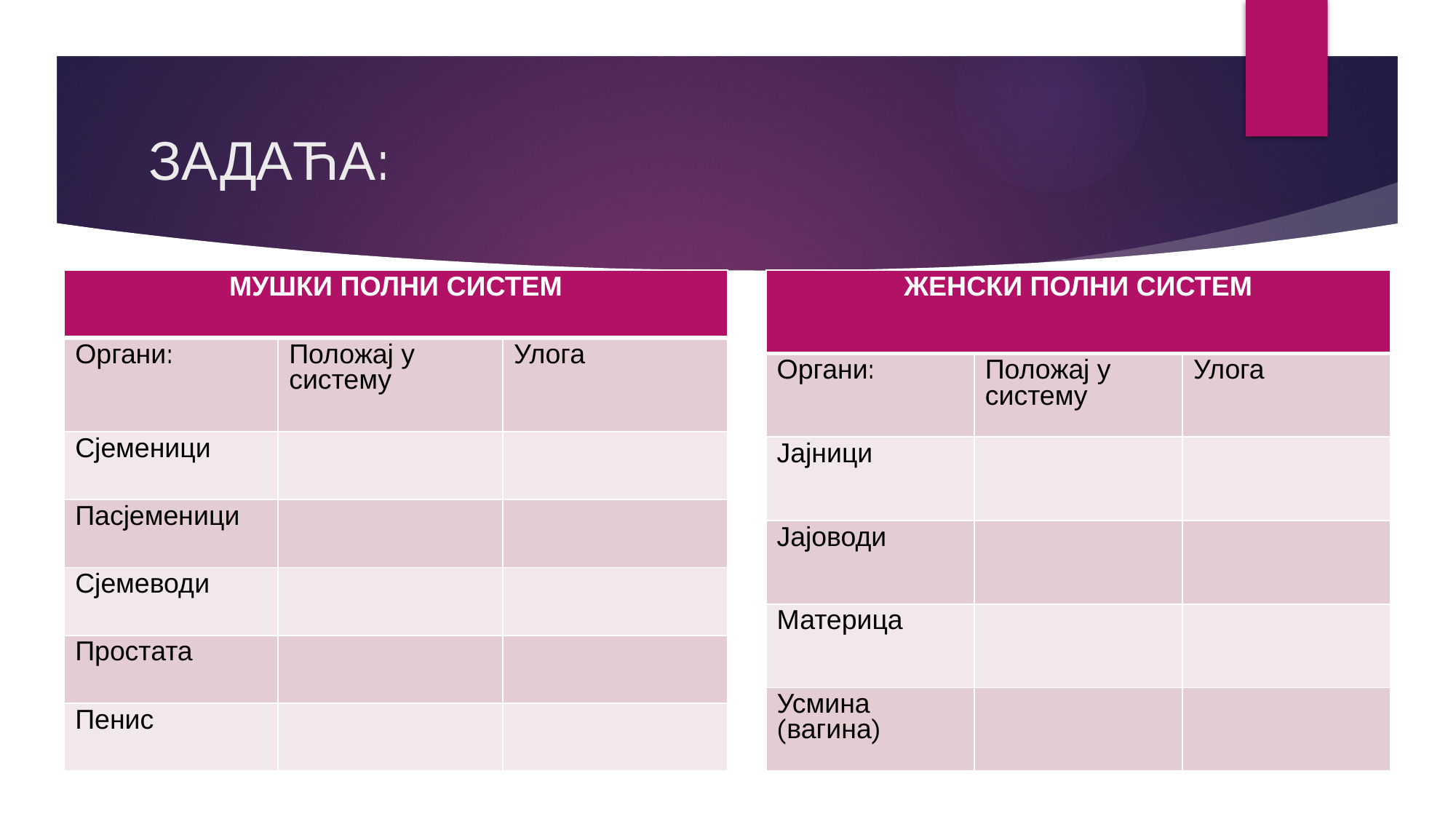

# ЗАДАЋА:
| ЖЕНСКИ ПОЛНИ СИСТЕМ |  |  |
| --- | --- | --- |
| Органи: | Положај у систему | Улога |
| Јајници |  |  |
| Јајоводи |  |  |
| Материца |  |  |
| Усмина (вагина) |  |  |
| МУШКИ ПОЛНИ СИСТЕМ |  |  |
| --- | --- | --- |
| Органи: | Положај у систему | Улога |
| Сјеменици |  |  |
| Пасјеменици |  |  |
| Сјемеводи |  |  |
| Простата |  |  |
| Пенис |  |  |